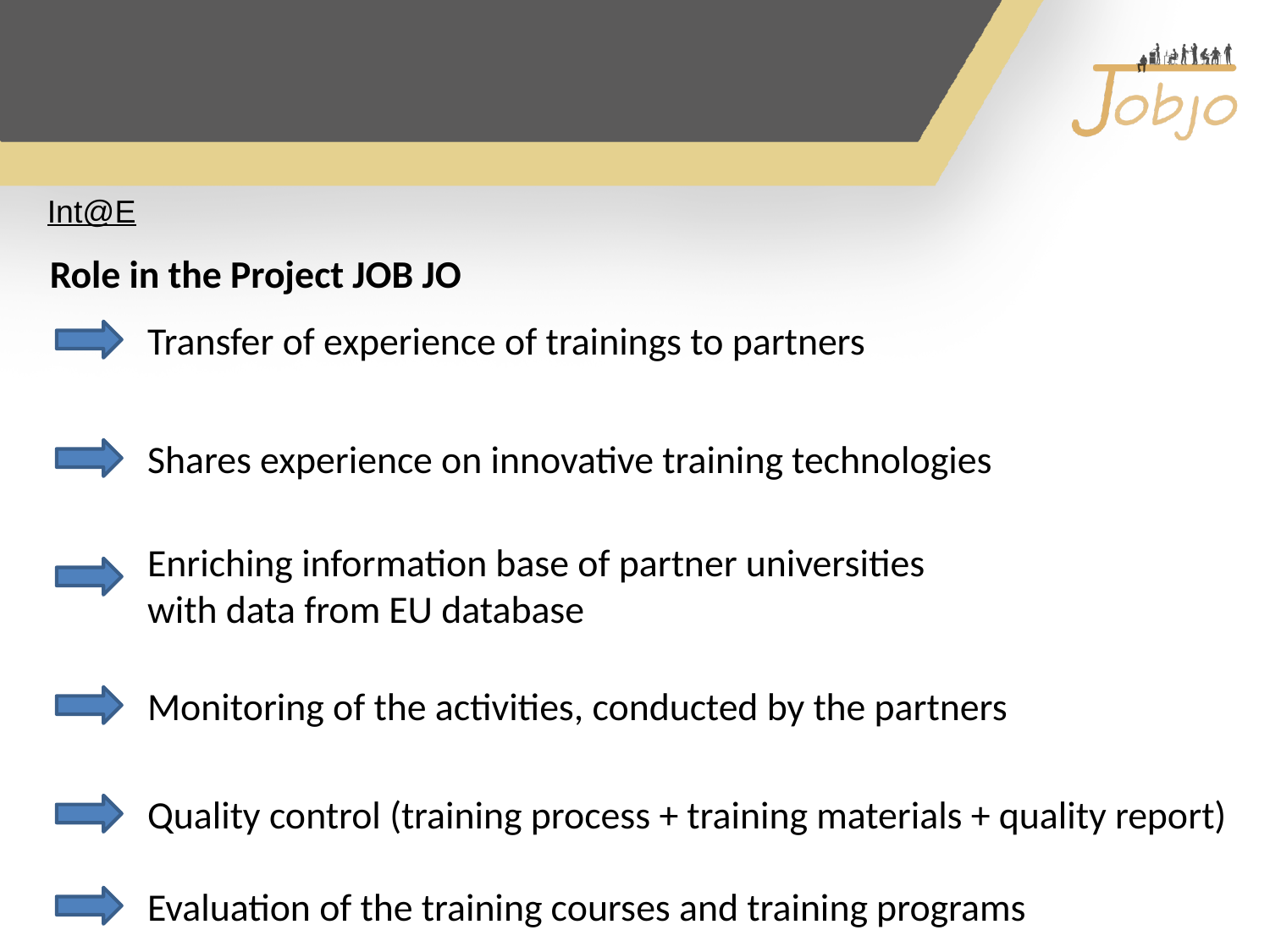

Int@E
Role in the Project JOB JO
Transfer of experience of trainings to partners

Shares experience on innovative training technologies

Enriching information base of partner universities
with data from EU database

Monitoring of the activities, conducted by the partners

Quality control (training process + training materials + quality report)

Evaluation of the training courses and training programs